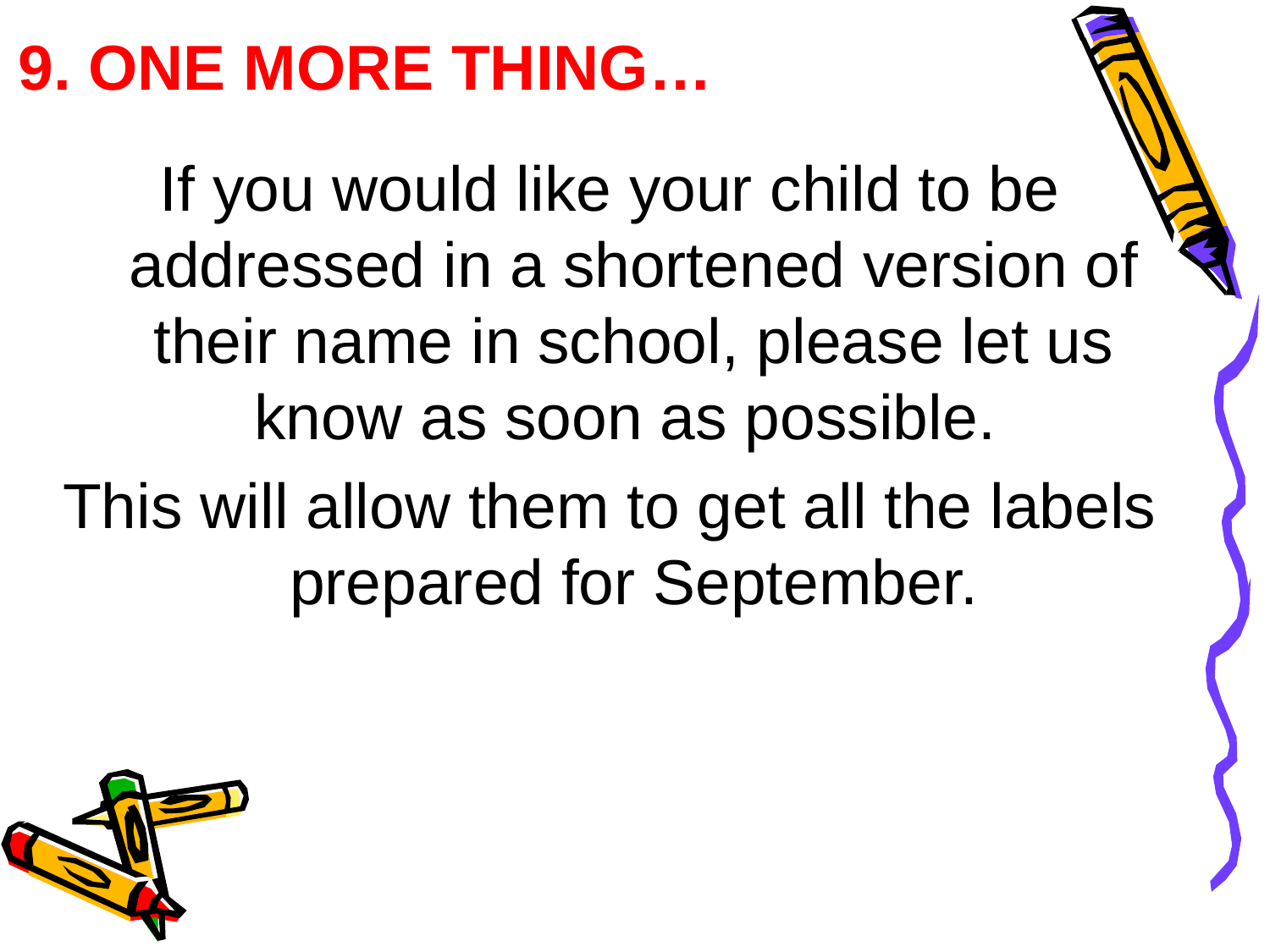

9. ONE MORE THING…
If you would like your child to be addressed in a shortened version of their name in school, please let us know as soon as possible.
This will allow them to get all the labels prepared for September.